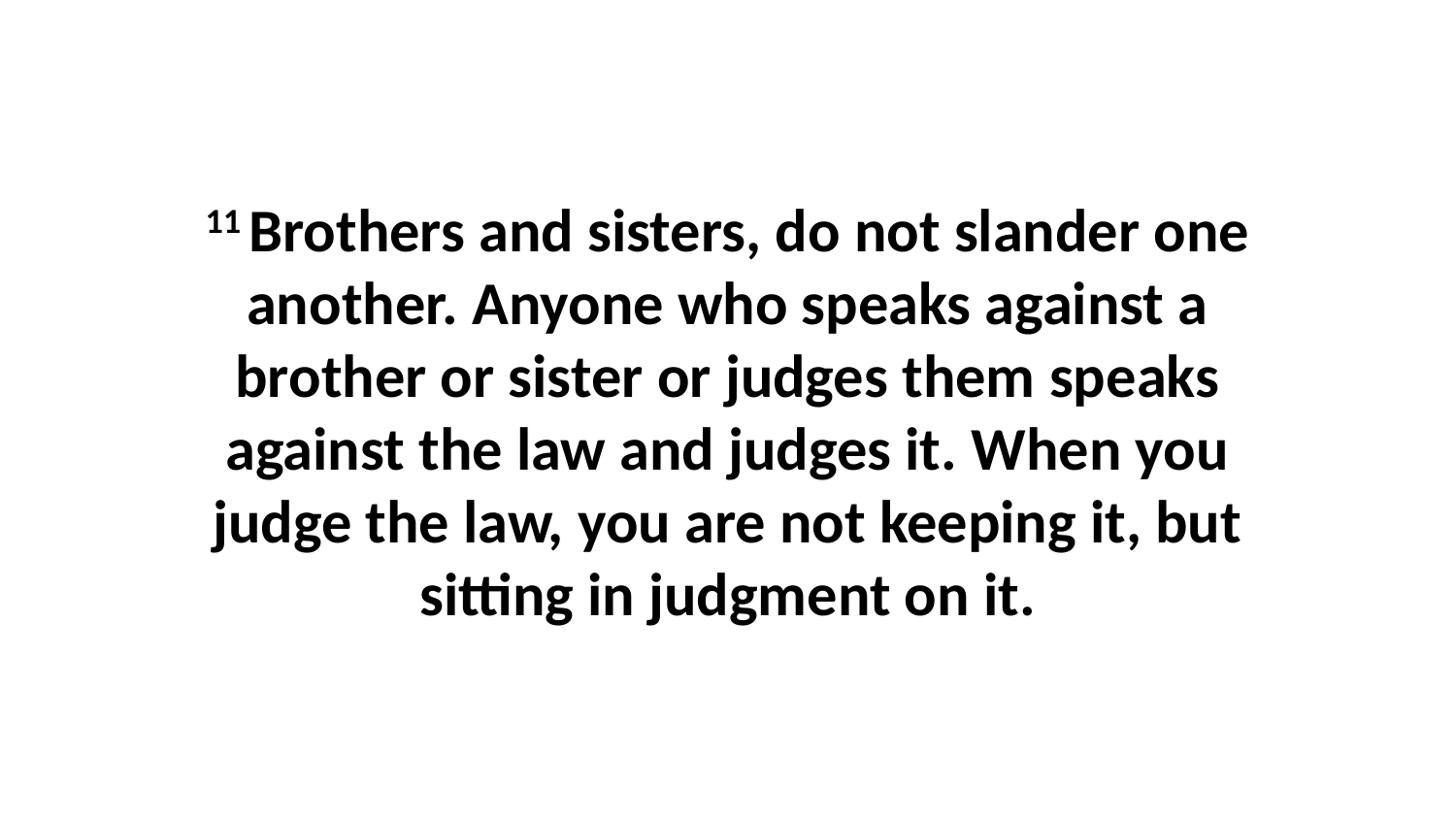

11 Brothers and sisters, do not slander one another. Anyone who speaks against a brother or sister or judges them speaks against the law and judges it. When you judge the law, you are not keeping it, but sitting in judgment on it.